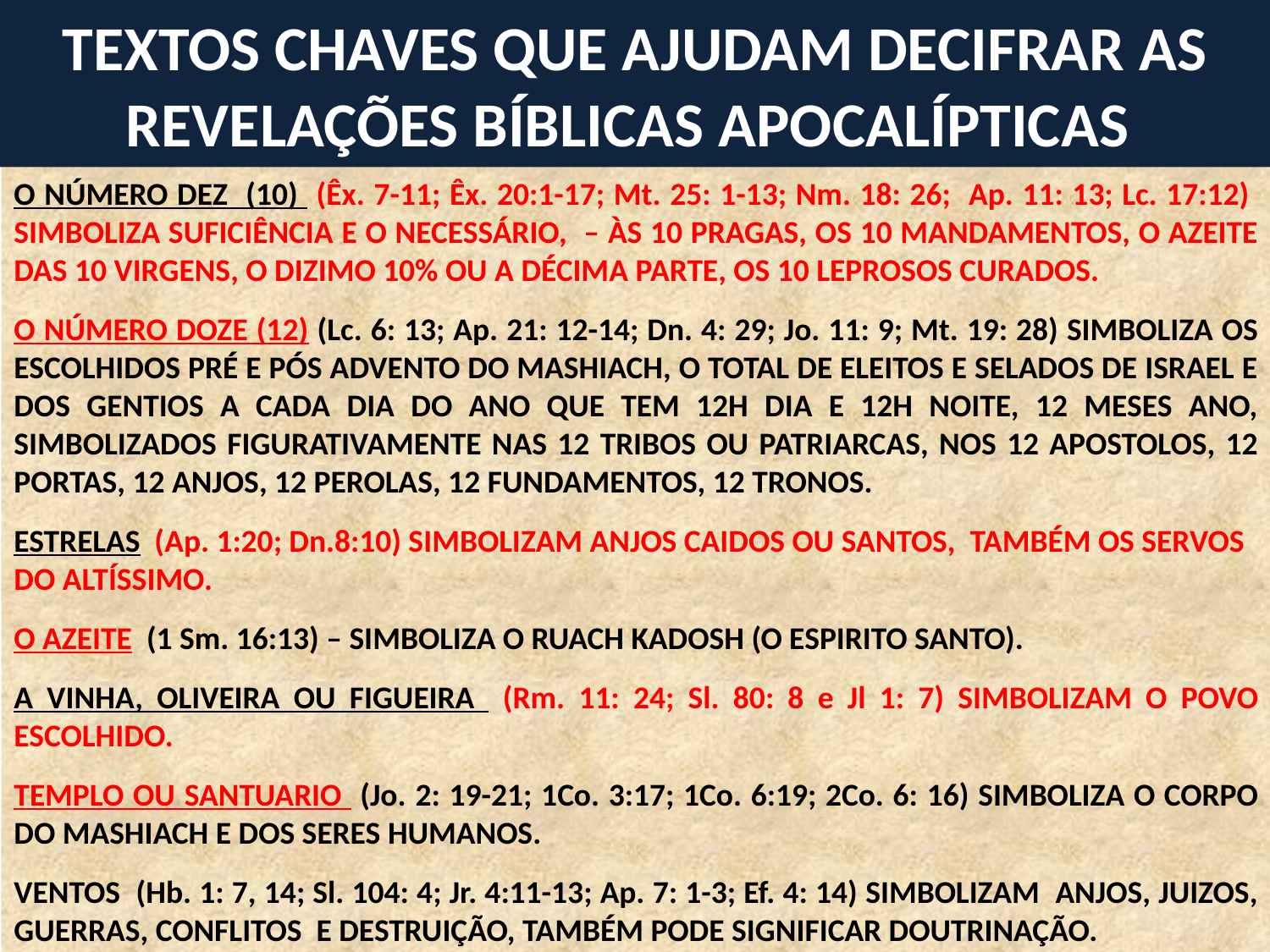

# TEXTOS CHAVES QUE AJUDAM DECIFRAR AS REVELAÇÕES BÍBLICAS APOCALÍPTICAS
O NÚMERO DEZ  (10)  (Êx. 7-11; Êx. 20:1-17; Mt. 25: 1-13; Nm. 18: 26;  Ap. 11: 13; Lc. 17:12)  SIMBOLIZA SUFICIÊNCIA E O NECESSÁRIO,  – ÀS 10 PRAGAS, OS 10 MANDAMENTOS, O AZEITE DAS 10 VIRGENS, O DIZIMO 10% OU A DÉCIMA PARTE, OS 10 LEPROSOS CURADOS.

O NÚMERO DOZE (12) (Lc. 6: 13; Ap. 21: 12-14; Dn. 4: 29; Jo. 11: 9; Mt. 19: 28) SIMBOLIZA OS ESCOLHIDOS PRÉ E PÓS ADVENTO DO MASHIACH, O TOTAL DE ELEITOS E SELADOS DE ISRAEL E DOS GENTIOS A CADA DIA DO ANO QUE TEM 12H DIA E 12H NOITE, 12 MESES ANO, SIMBOLIZADOS FIGURATIVAMENTE NAS 12 TRIBOS OU PATRIARCAS, NOS 12 APOSTOLOS, 12 PORTAS, 12 ANJOS, 12 PEROLAS, 12 FUNDAMENTOS, 12 TRONOS.

ESTRELAS  (Ap. 1:20; Dn.8:10) SIMBOLIZAM ANJOS CAIDOS OU SANTOS,  TAMBÉM OS SERVOS DO ALTÍSSIMO.

O AZEITE  (1 Sm. 16:13) – SIMBOLIZA O RUACH KADOSH (O ESPIRITO SANTO).

A VINHA, OLIVEIRA OU FIGUEIRA  (Rm. 11: 24; Sl. 80: 8 e Jl 1: 7) SIMBOLIZAM O POVO ESCOLHIDO.

TEMPLO OU SANTUARIO  (Jo. 2: 19-21; 1Co. 3:17; 1Co. 6:19; 2Co. 6: 16) SIMBOLIZA O CORPO DO MASHIACH E DOS SERES HUMANOS.

VENTOS  (Hb. 1: 7, 14; Sl. 104: 4; Jr. 4:11-13; Ap. 7: 1-3; Ef. 4: 14) SIMBOLIZAM  ANJOS, JUIZOS, GUERRAS, CONFLITOS  E DESTRUIÇÃO, TAMBÉM PODE SIGNIFICAR DOUTRINAÇÃO.